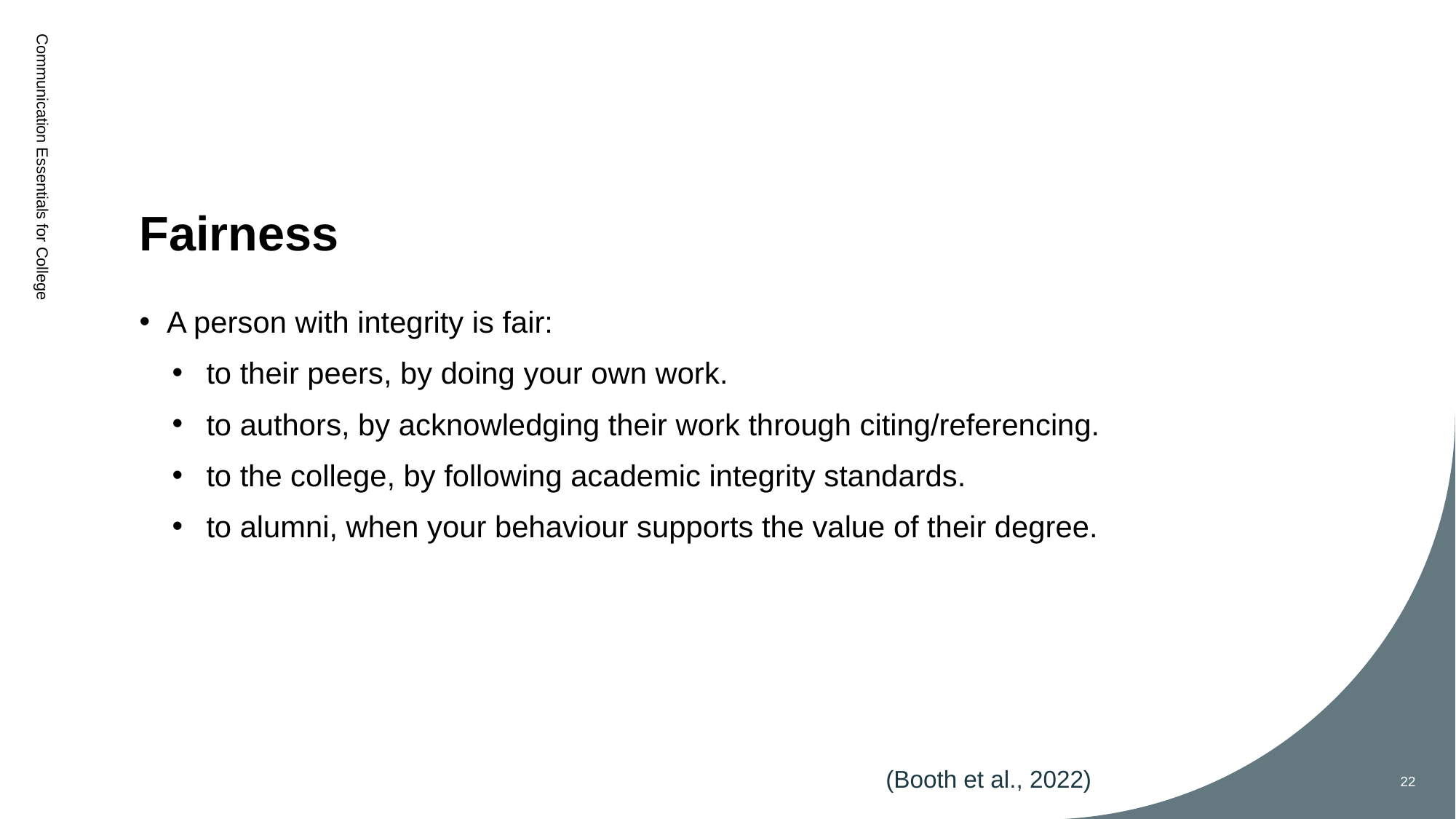

# Fairness
Communication Essentials for College
A person with integrity is fair:
to their peers, by doing your own work.
to authors, by acknowledging their work through citing/referencing.
to the college, by following academic integrity standards.
to alumni, when your behaviour supports the value of their degree.

(Booth et al., 2022)
22